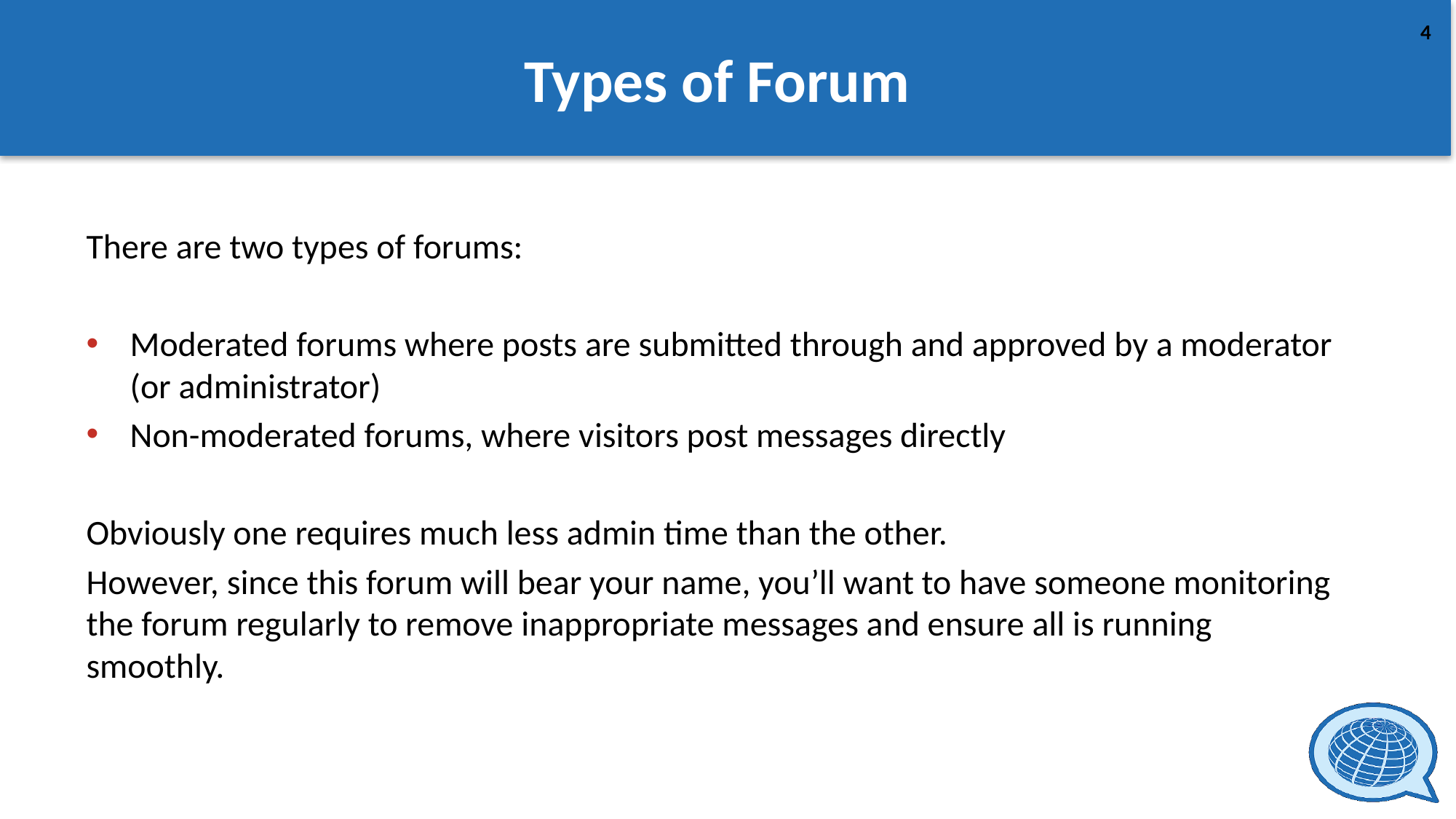

# Types of Forum
There are two types of forums:

Moderated forums where posts are submitted through and approved by a moderator (or administrator)
Non-moderated forums, where visitors post messages directly

Obviously one requires much less admin time than the other.
However, since this forum will bear your name, you’ll want to have someone monitoring the forum regularly to remove inappropriate messages and ensure all is running smoothly.